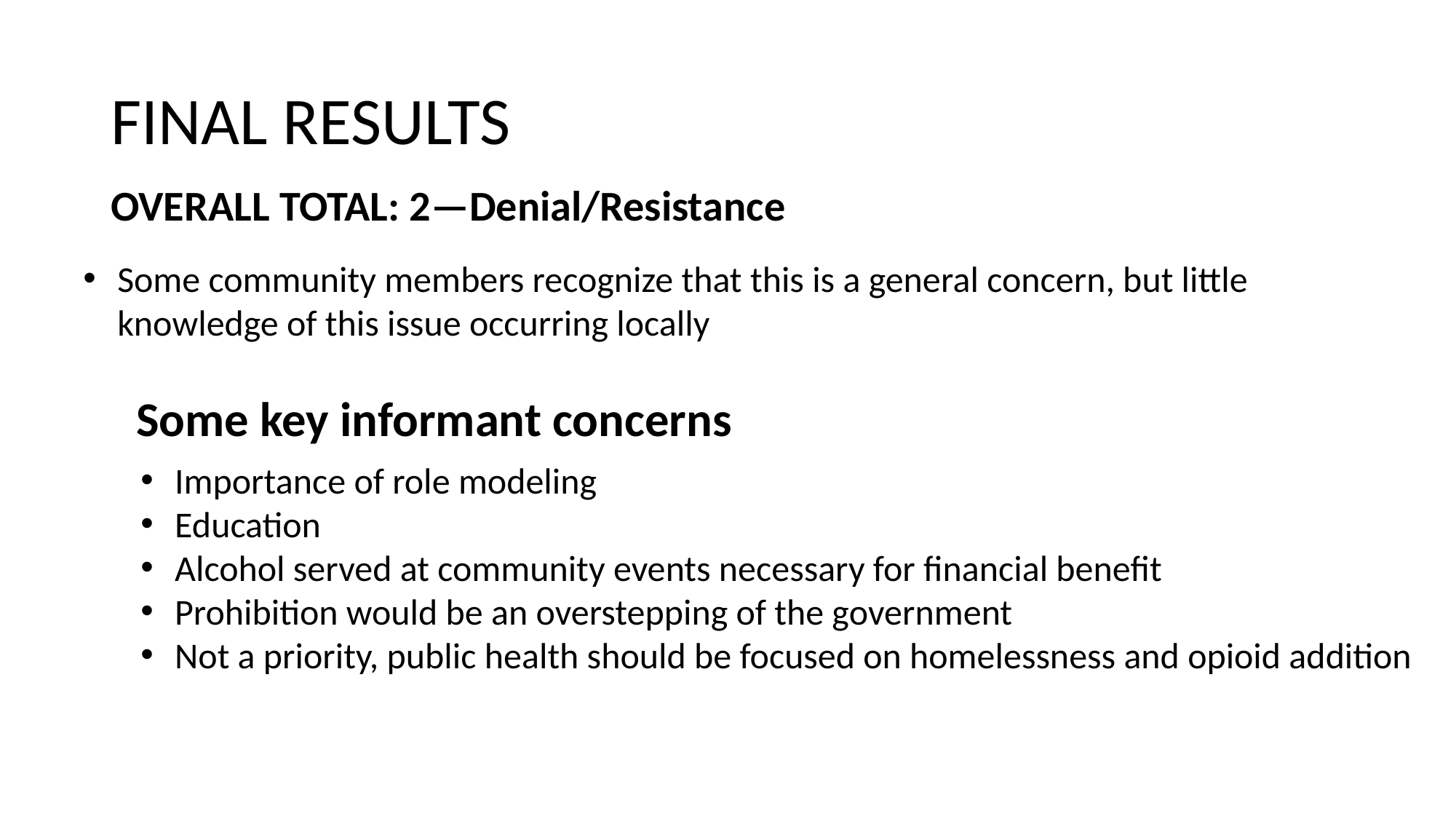

# FINAL RESULTS
OVERALL TOTAL: 2—Denial/Resistance

Some community members recognize that this is a general concern, but little knowledge of this issue occurring locally

Some key informant concerns
Importance of role modeling
Education
Alcohol served at community events necessary for financial benefit
Prohibition would be an overstepping of the government
Not a priority, public health should be focused on homelessness and opioid addition